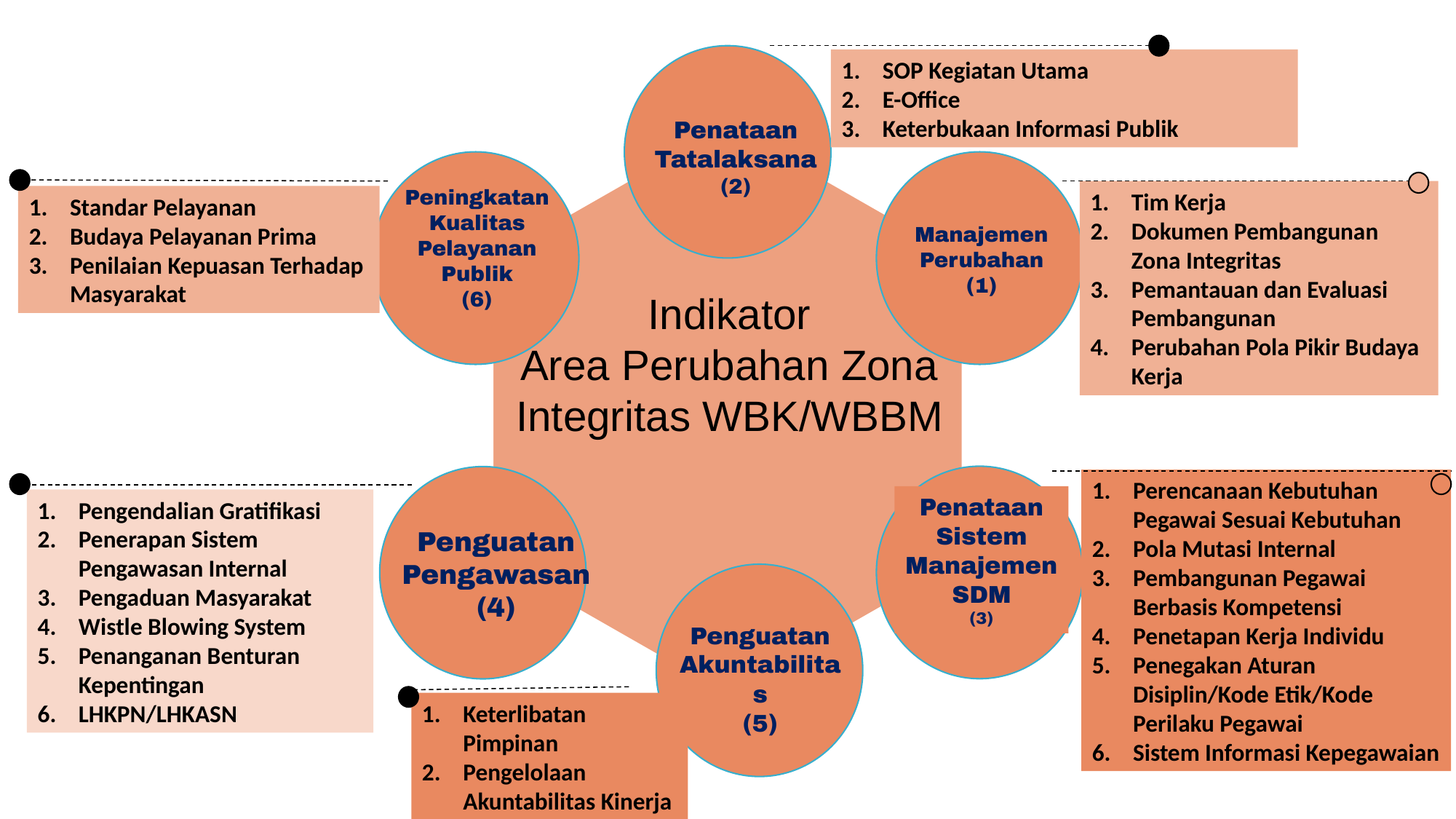

SOP Kegiatan Utama
E-Office
Keterbukaan Informasi Publik
Penataan Tatalaksana
(2)

Peningkatan Kualitas Pelayanan Publik
(6)
Tim Kerja
Dokumen Pembangunan Zona Integritas
Pemantauan dan Evaluasi Pembangunan
Perubahan Pola Pikir Budaya Kerja
Standar Pelayanan
Budaya Pelayanan Prima
Penilaian Kepuasan Terhadap Masyarakat
Manajemen Perubahan
(1)
Indikator
Area Perubahan Zona Integritas WBK/WBBM

Perencanaan Kebutuhan Pegawai Sesuai Kebutuhan
Pola Mutasi Internal
Pembangunan Pegawai Berbasis Kompetensi
Penetapan Kerja Individu
Penegakan Aturan Disiplin/Kode Etik/Kode Perilaku Pegawai
Sistem Informasi Kepegawaian

Penataan Sistem Manajemen SDM
(3)
Pengendalian Gratifikasi
Penerapan Sistem Pengawasan Internal
Pengaduan Masyarakat
Wistle Blowing System
Penanganan Benturan Kepentingan
LHKPN/LHKASN
Penguatan Pengawasan
(4)

Penguatan Akuntabilitas
(5)

Keterlibatan Pimpinan
Pengelolaan Akuntabilitas Kinerja